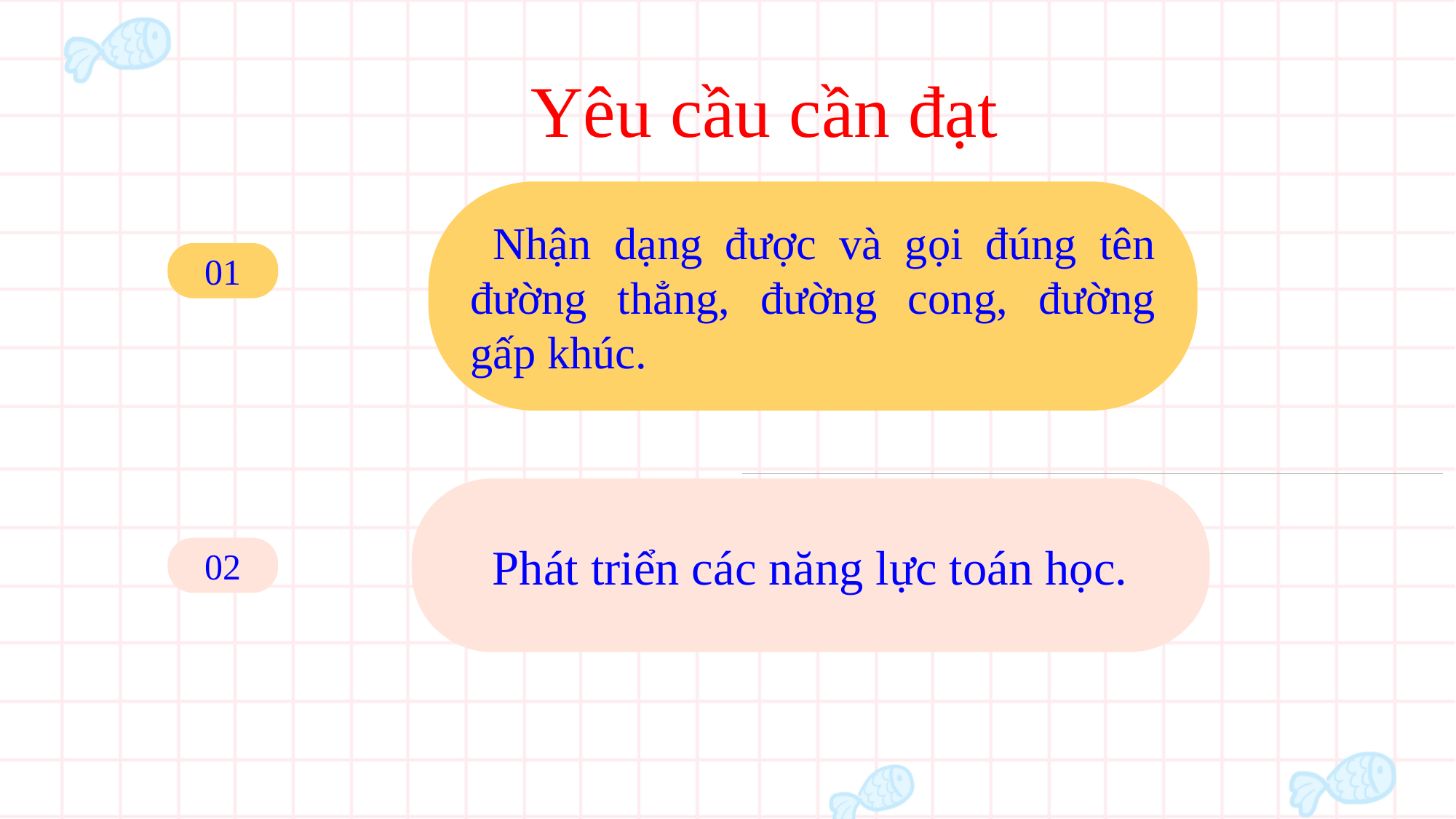

Yêu cầu cần đạt
 Nhận dạng được và gọi đúng tên đường thẳng, đường cong, đường gấp khúc.
01
Phát triển các năng lực toán học.
02